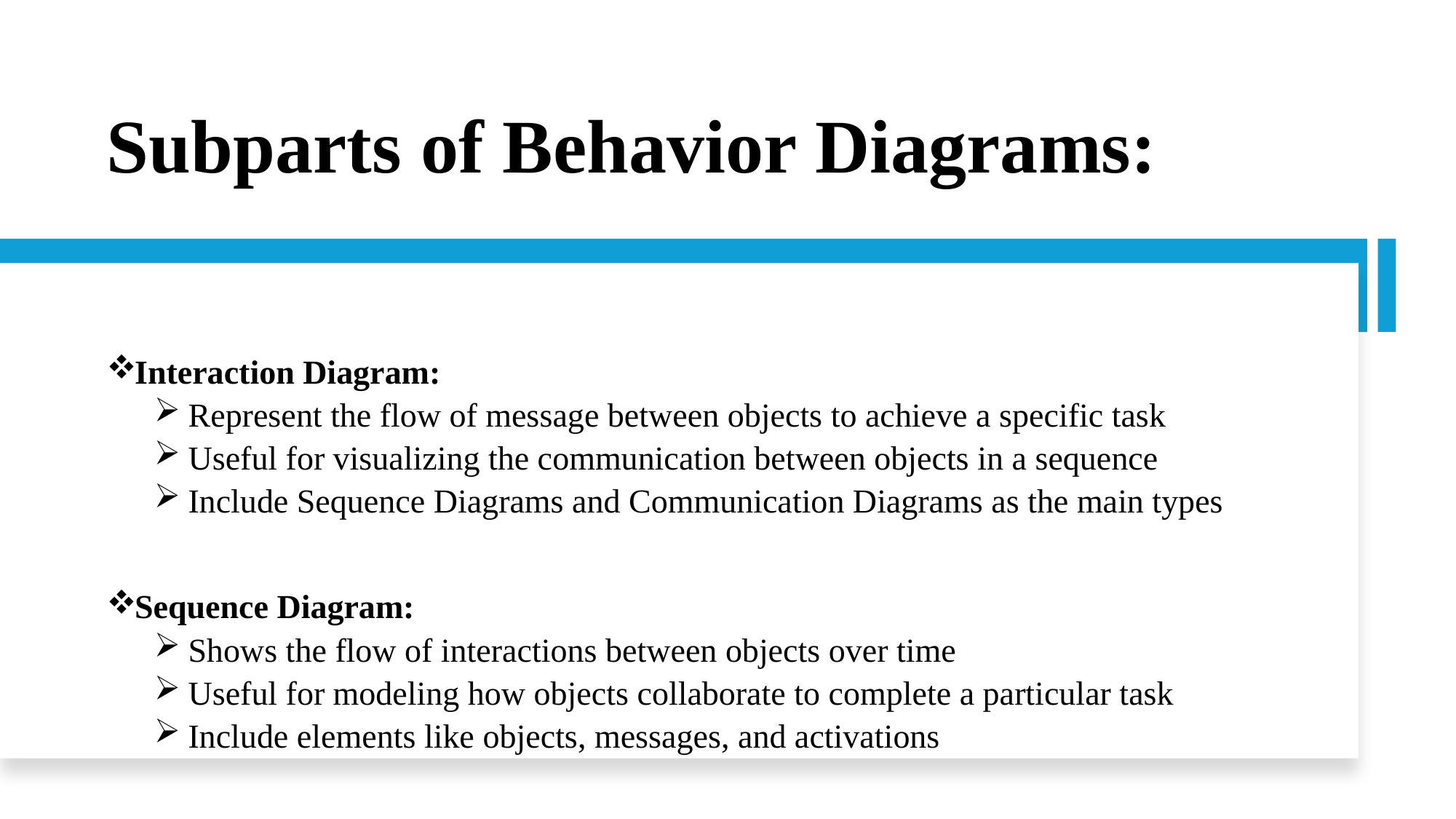

# Subparts of Behavior Diagrams:

Interaction Diagram:
Represent the flow of message between objects to achieve a specific task
Useful for visualizing the communication between objects in a sequence
Include Sequence Diagrams and Communication Diagrams as the main types

Sequence Diagram:
Shows the flow of interactions between objects over time
Useful for modeling how objects collaborate to complete a particular task
Include elements like objects, messages, and activations